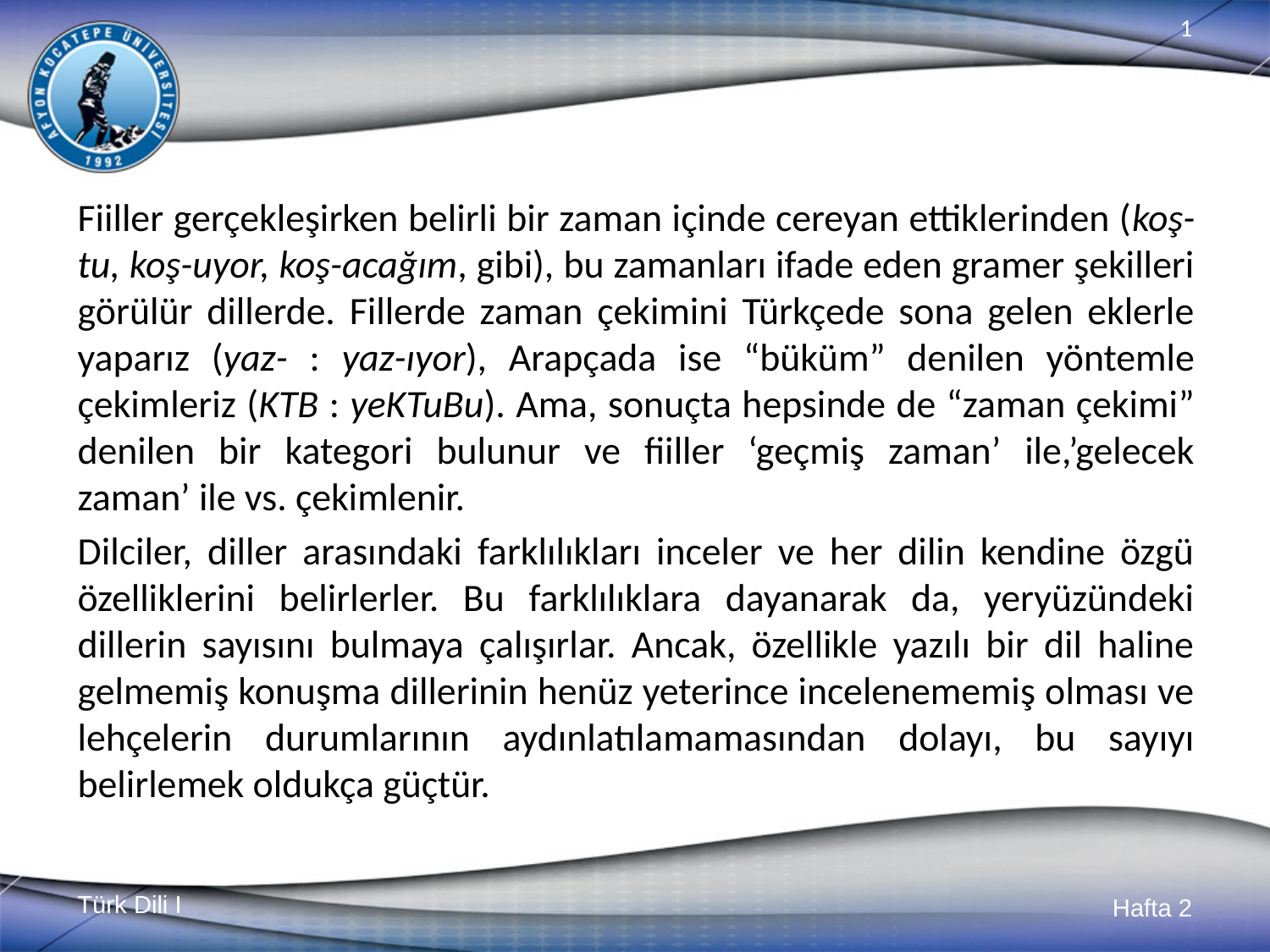

Fiiller gerçekleşirken belirli bir zaman içinde cereyan ettiklerinden (koş-tu, koş-uyor, koş-acağım, gibi), bu zamanları ifade eden gramer şekilleri görülür dillerde. Fillerde zaman çekimini Türkçede sona gelen eklerle yaparız (yaz- : yaz-ıyor), Arapçada ise “büküm” denilen yöntemle çekimleriz (KTB : yeKTuBu). Ama, sonuçta hepsinde de “zaman çekimi” denilen bir kategori bulunur ve fiiller ‘geçmiş zaman’ ile,’gelecek zaman’ ile vs. çekimlenir.
Dilciler, diller arasındaki farklılıkları inceler ve her dilin kendine özgü özelliklerini belirlerler. Bu farklılıklara dayanarak da, yeryüzündeki dillerin sayısını bulmaya çalışırlar. Ancak, özellikle yazılı bir dil haline gelmemiş konuşma dillerinin henüz yeterince incelenememiş olması ve lehçelerin durumlarının aydınlatılamamasından dolayı, bu sayıyı belirlemek oldukça güçtür.